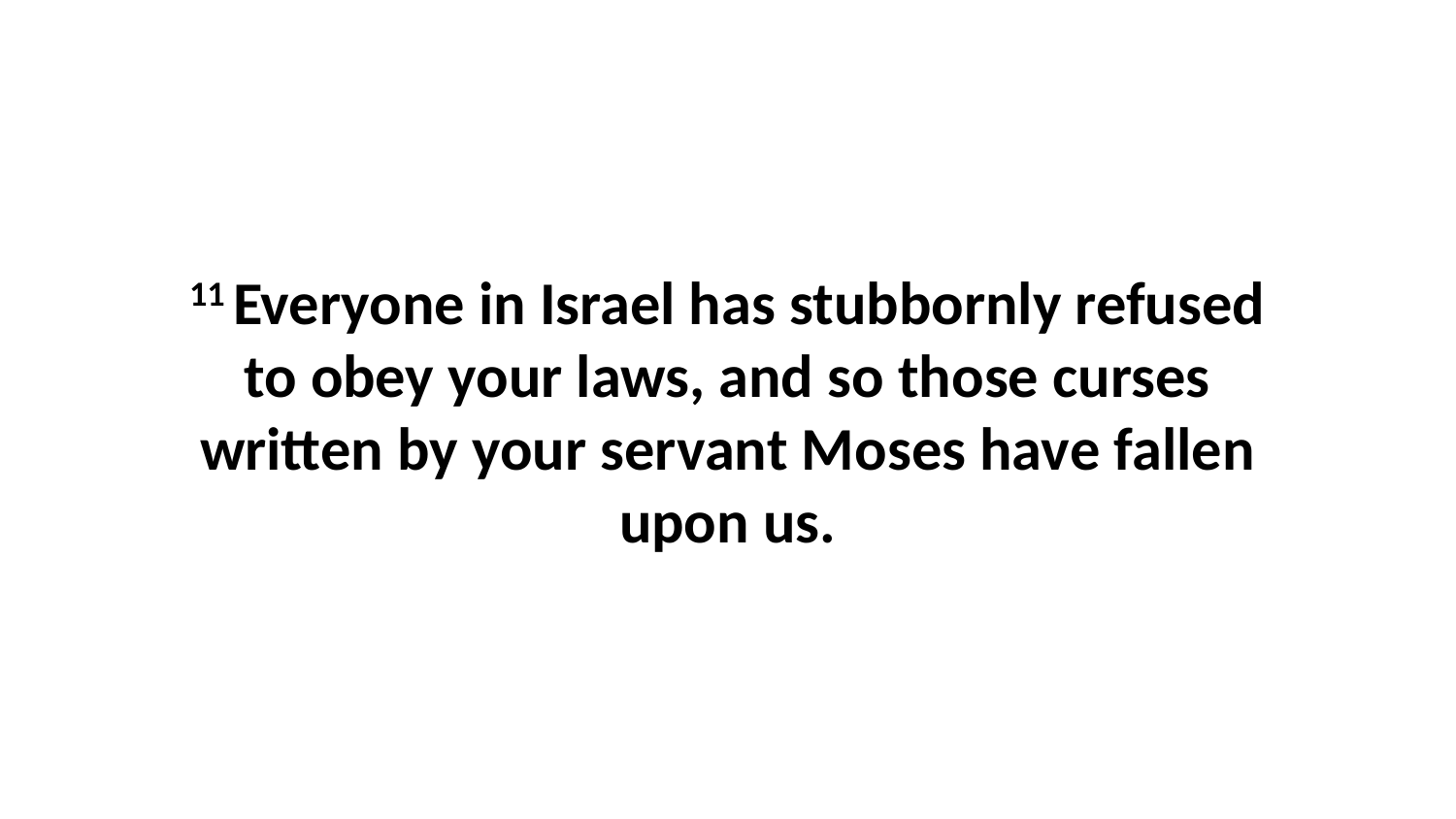

11 Everyone in Israel has stubbornly refused to obey your laws, and so those curses written by your servant Moses have fallen upon us.